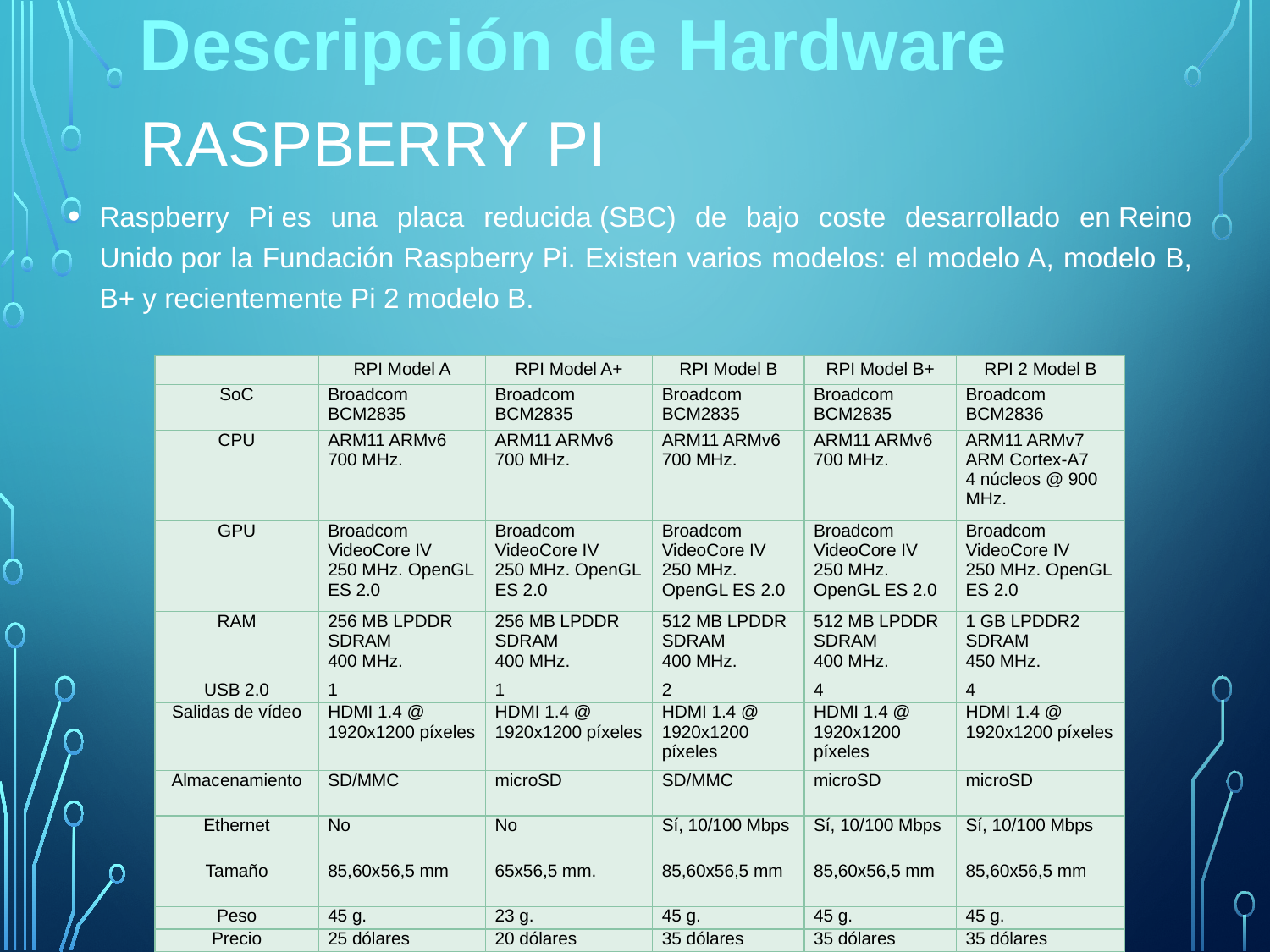

Descripción de Hardware
# Raspberry Pi
Raspberry Pi es una placa reducida (SBC) de bajo coste desarrollado en Reino Unido por la Fundación Raspberry Pi. Existen varios modelos: el modelo A, modelo B, B+ y recientemente Pi 2 modelo B.

|  | RPI Model A | RPI Model A+ | RPI Model B | RPI Model B+ | RPI 2 Model B |
| --- | --- | --- | --- | --- | --- |
| SoC | Broadcom BCM2835 | Broadcom BCM2835 | Broadcom BCM2835 | Broadcom BCM2835 | Broadcom BCM2836 |
| CPU | ARM11 ARMv6 700 MHz. | ARM11 ARMv6 700 MHz. | ARM11 ARMv6 700 MHz. | ARM11 ARMv6 700 MHz. | ARM11 ARMv7 ARM Cortex-A7 4 núcleos @ 900 MHz. |
| GPU | Broadcom VideoCore IV 250 MHz. OpenGL ES 2.0 | Broadcom VideoCore IV 250 MHz. OpenGL ES 2.0 | Broadcom VideoCore IV 250 MHz. OpenGL ES 2.0 | Broadcom VideoCore IV 250 MHz. OpenGL ES 2.0 | Broadcom VideoCore IV 250 MHz. OpenGL ES 2.0 |
| RAM | 256 MB LPDDR SDRAM 400 MHz. | 256 MB LPDDR SDRAM 400 MHz. | 512 MB LPDDR SDRAM 400 MHz. | 512 MB LPDDR SDRAM 400 MHz. | 1 GB LPDDR2 SDRAM 450 MHz. |
| USB 2.0 | 1 | 1 | 2 | 4 | 4 |
| Salidas de vídeo | HDMI 1.4 @ 1920x1200 píxeles | HDMI 1.4 @ 1920x1200 píxeles | HDMI 1.4 @ 1920x1200 píxeles | HDMI 1.4 @ 1920x1200 píxeles | HDMI 1.4 @ 1920x1200 píxeles |
| Almacenamiento | SD/MMC | microSD | SD/MMC | microSD | microSD |
| Ethernet | No | No | Sí, 10/100 Mbps | Sí, 10/100 Mbps | Sí, 10/100 Mbps |
| Tamaño | 85,60x56,5 mm | 65x56,5 mm. | 85,60x56,5 mm | 85,60x56,5 mm | 85,60x56,5 mm |
| Peso | 45 g. | 23 g. | 45 g. | 45 g. | 45 g. |
| Precio | 25 dólares | 20 dólares | 35 dólares | 35 dólares | 35 dólares |